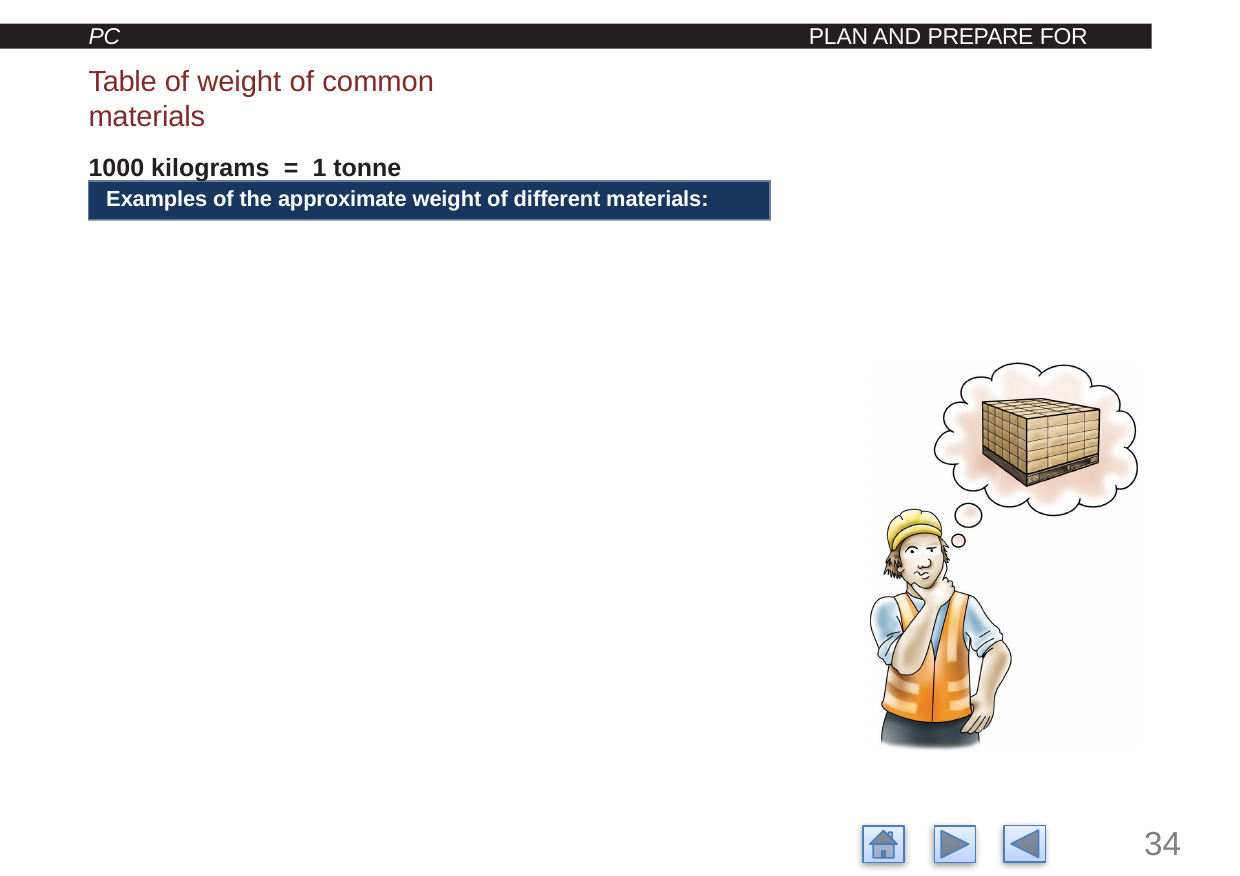

PC 3.1
PLAN AND PREPARE FOR WORK
Table of weight of common materials
1000 kilograms  =  1 tonne
| Examples of the approximate weight of different materials: |
| --- |
| 1 cubic metre of water = 1 metric tonne |
| 1 cubic metre of earth = 1.9 metric tonnes |
| 1 cubic metre of clay = 1.9 metric tonnes |
| 1 cubic metre of dry river sand = 2.0 metric tonnes |
| 1 cubic metre of concrete = 2.4 metric tonnes |
| 1 cubic metre of coal ash = 0.8 (8/10) of a metric tonne |
| 25 bags of cement (40 kg each) = 1 metric tonne |
| 1000 common bricks = 4 metric tonnes |
| 1 cubic metre of steel = 7.3 metric tonnes |
| 1 cubic metre of copper = 9 metric tonnes |
| 1 cubic metre of lead = 11.4 metric tonnes |

34